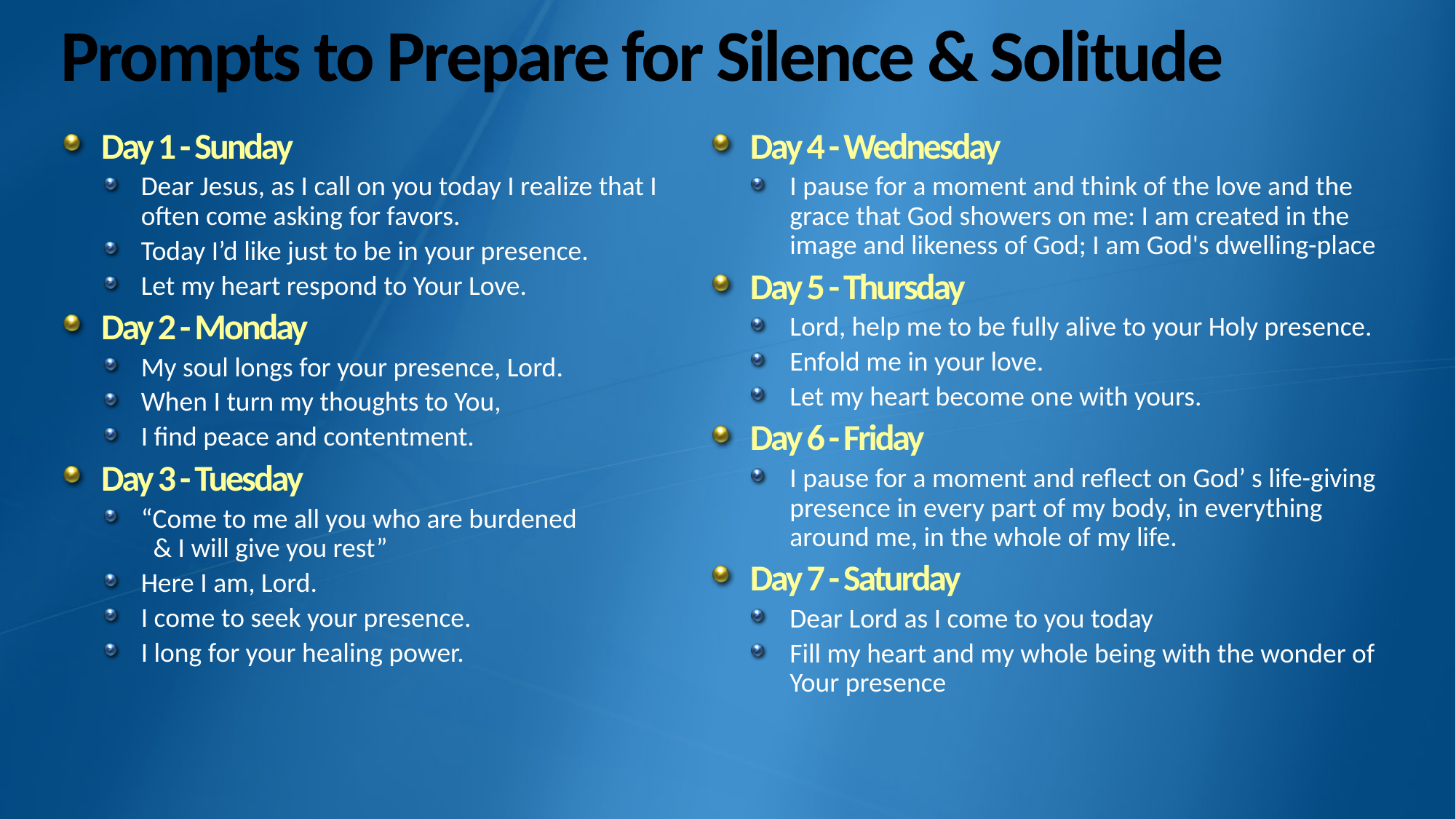

# Prompts to Prepare for Silence & Solitude
Day 1 - Sunday
Dear Jesus, as I call on you today I realize that I often come asking for favors.
Today I’d like just to be in your presence.
Let my heart respond to Your Love.
Day 2 - Monday
My soul longs for your presence, Lord.
When I turn my thoughts to You,
I find peace and contentment.
Day 3 - Tuesday
“Come to me all you who are burdened
  & I will give you rest”
Here I am, Lord.
I come to seek your presence.
I long for your healing power.
Day 4 - Wednesday
I pause for a moment and think of the love and the grace that God showers on me: I am created in the image and likeness of God; I am God's dwelling-place
Day 5 - Thursday
Lord, help me to be fully alive to your Holy presence.
Enfold me in your love.
Let my heart become one with yours.
Day 6 - Friday
I pause for a moment and reflect on God’ s life-giving presence in every part of my body, in everything around me, in the whole of my life.
Day 7 - Saturday
Dear Lord as I come to you today
Fill my heart and my whole being with the wonder of Your presence